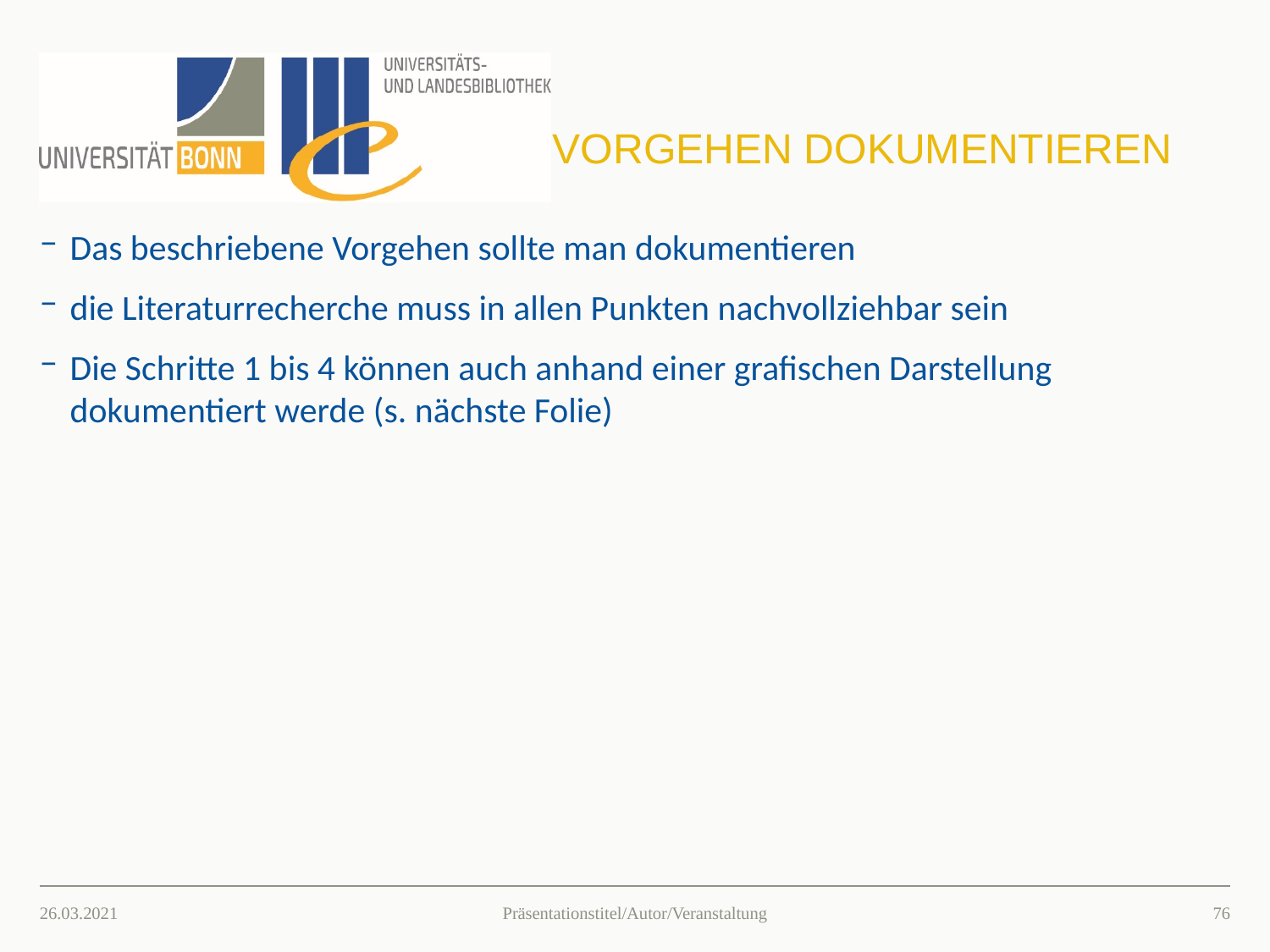

# Vorgehen dokumentieren
Das beschriebene Vorgehen sollte man dokumentieren
die Literaturrecherche muss in allen Punkten nachvollziehbar sein
Die Schritte 1 bis 4 können auch anhand einer grafischen Darstellung dokumentiert werde (s. nächste Folie)

26.03.2021
76
Präsentationstitel/Autor/Veranstaltung